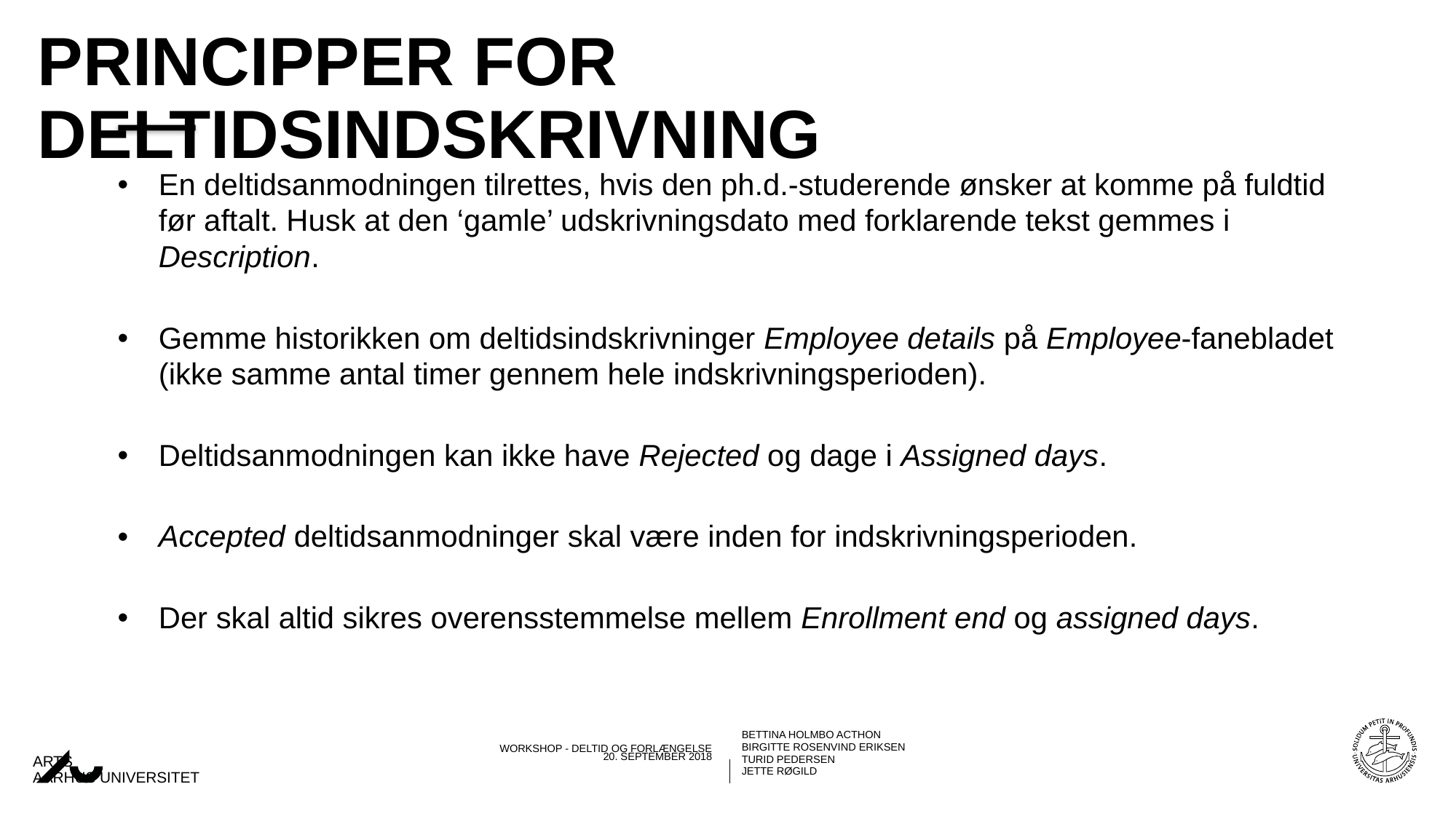

# Principper for deltidsindskrivning
En deltidsanmodningen tilrettes, hvis den ph.d.-studerende ønsker at komme på fuldtid før aftalt. Husk at den ‘gamle’ udskrivningsdato med forklarende tekst gemmes i Description.
Gemme historikken om deltidsindskrivninger Employee details på Employee-fanebladet (ikke samme antal timer gennem hele indskrivningsperioden).
Deltidsanmodningen kan ikke have Rejected og dage i Assigned days.
Accepted deltidsanmodninger skal være inden for indskrivningsperioden.
Der skal altid sikres overensstemmelse mellem Enrollment end og assigned days.

20-09-201824-05-2018